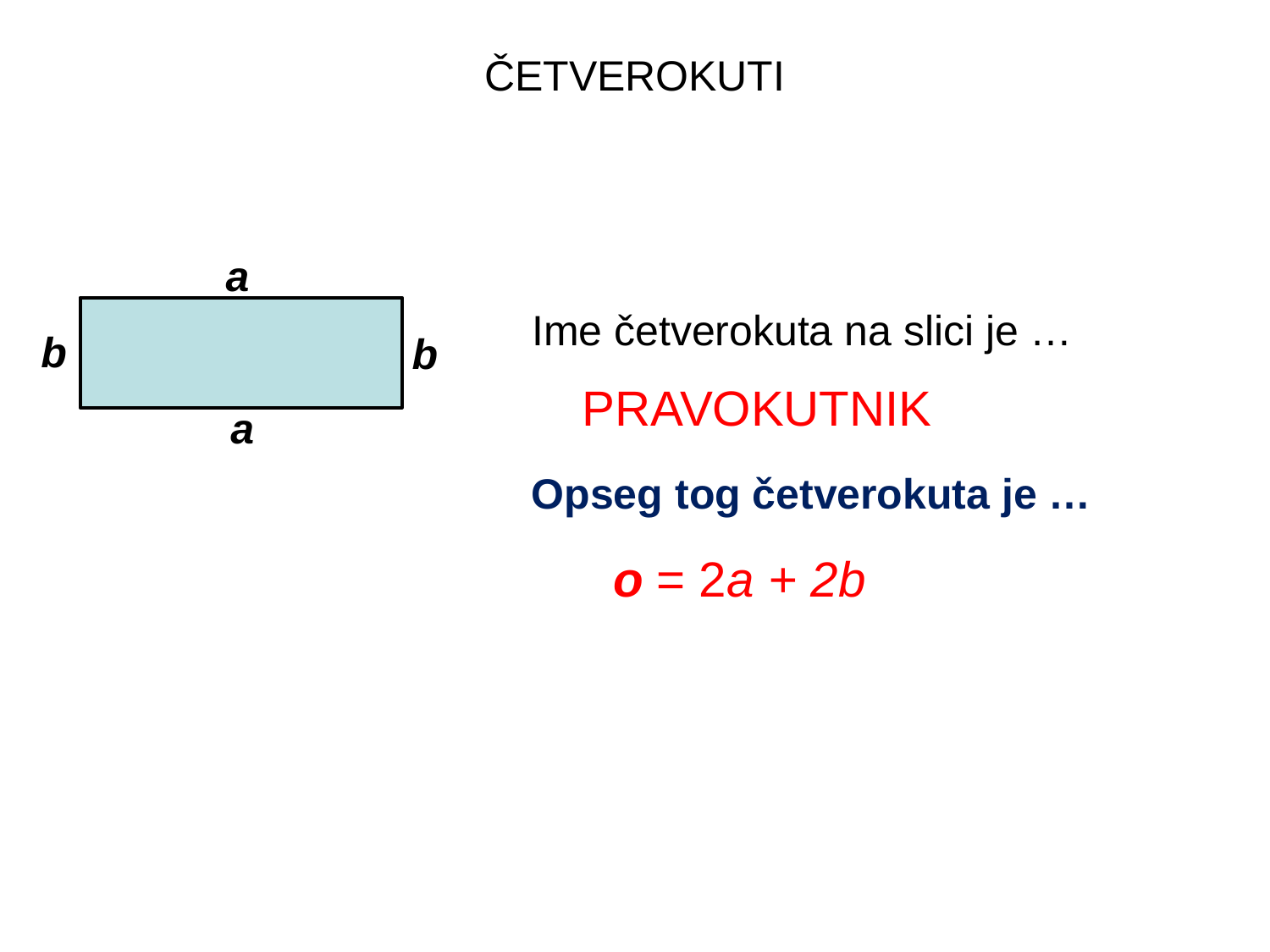

ČETVEROKUTI
a
Ime četverokuta na slici je …

b
b
PRAVOKUTNIK
a
Opseg tog četverokuta je …
o = 2a + 2b